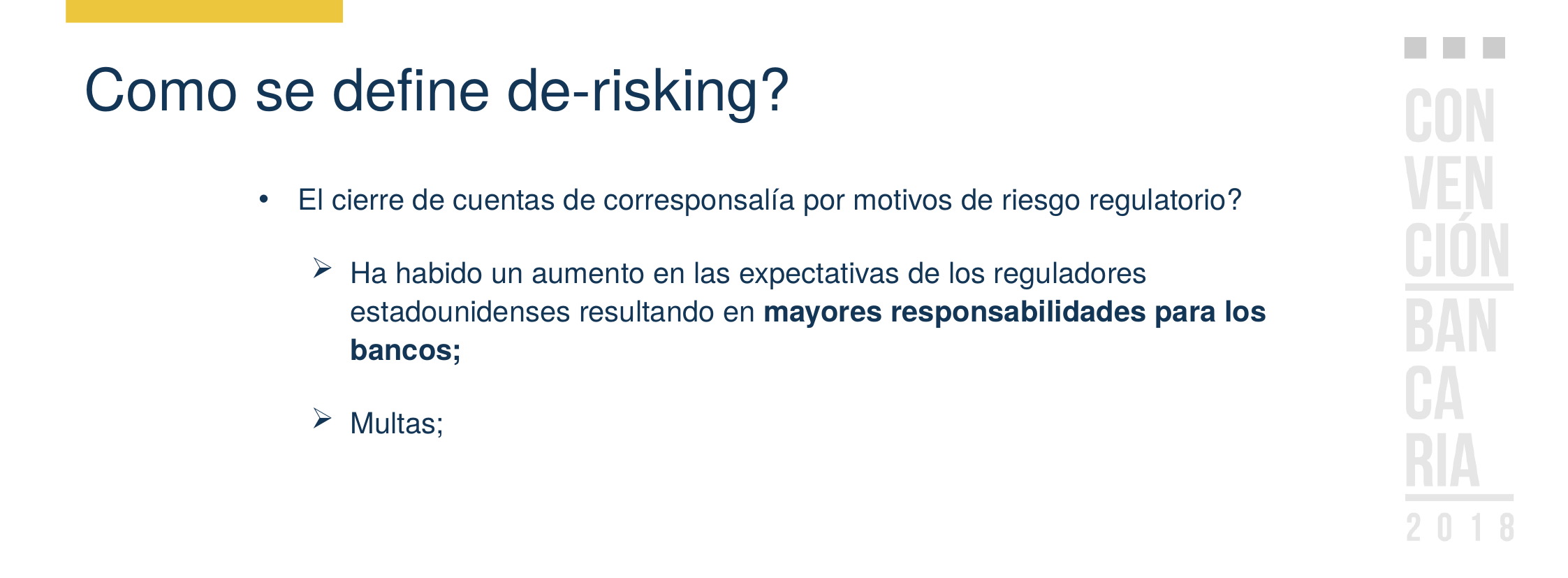

Como se define de-risking?
El cierre de cuentas de corresponsalía por motivos de riesgo regulatorio?
Ha habido un aumento en las expectativas de los reguladores estadounidenses resultando en mayores responsabilidades para los bancos;
Multas;